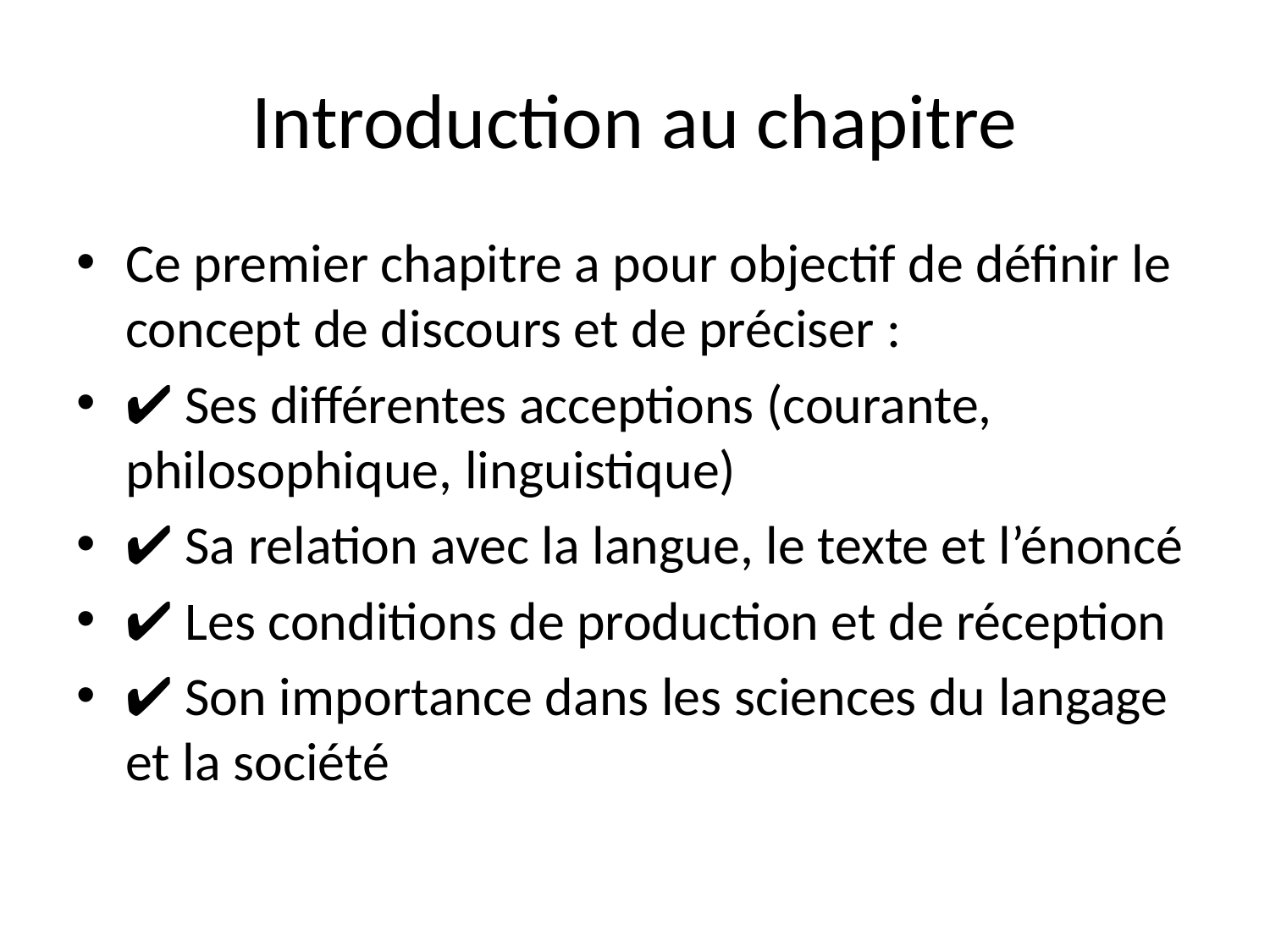

# Introduction au chapitre
Ce premier chapitre a pour objectif de définir le concept de discours et de préciser :
✔ Ses différentes acceptions (courante, philosophique, linguistique)
✔ Sa relation avec la langue, le texte et l’énoncé
✔ Les conditions de production et de réception
✔ Son importance dans les sciences du langage et la société